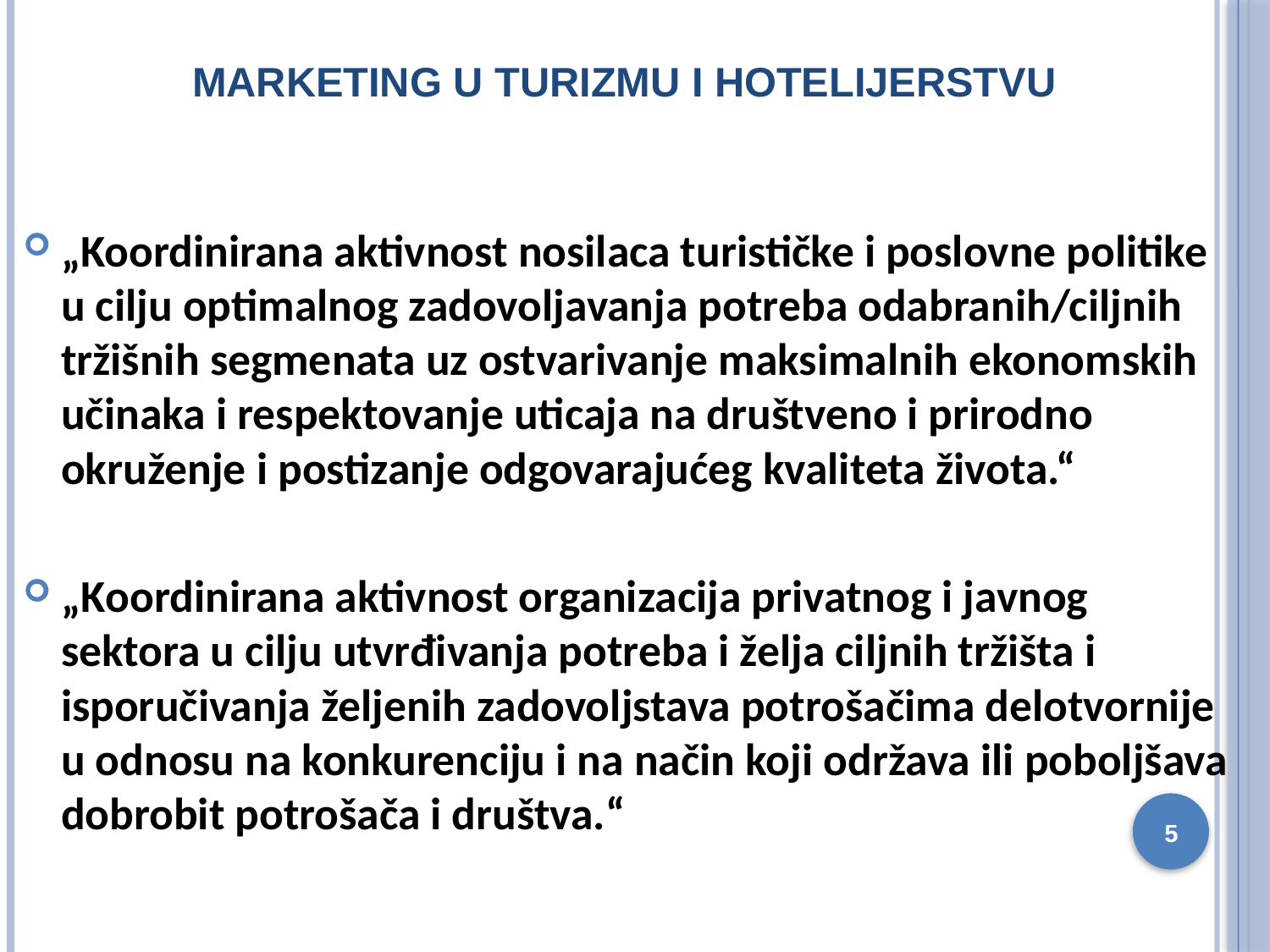

# Marketing u turizmu i hotelijerstvu

„Koordinirana aktivnost nosilaca turističke i poslovne politike u cilju optimalnog zadovoljavanja potreba odabranih/ciljnih tržišnih segmenata uz ostvarivanje maksimalnih ekonomskih učinaka i respektovanje uticaja na društveno i prirodno okruženje i postizanje odgovarajućeg kvaliteta života.“

„Koordinirana aktivnost organizacija privatnog i javnog sektora u cilju utvrđivanja potreba i želja ciljnih tržišta i isporučivanja željenih zadovoljstava potrošačima delotvornije u odnosu na konkurenciju i na način koji održava ili poboljšava dobrobit potrošača i društva.“
5